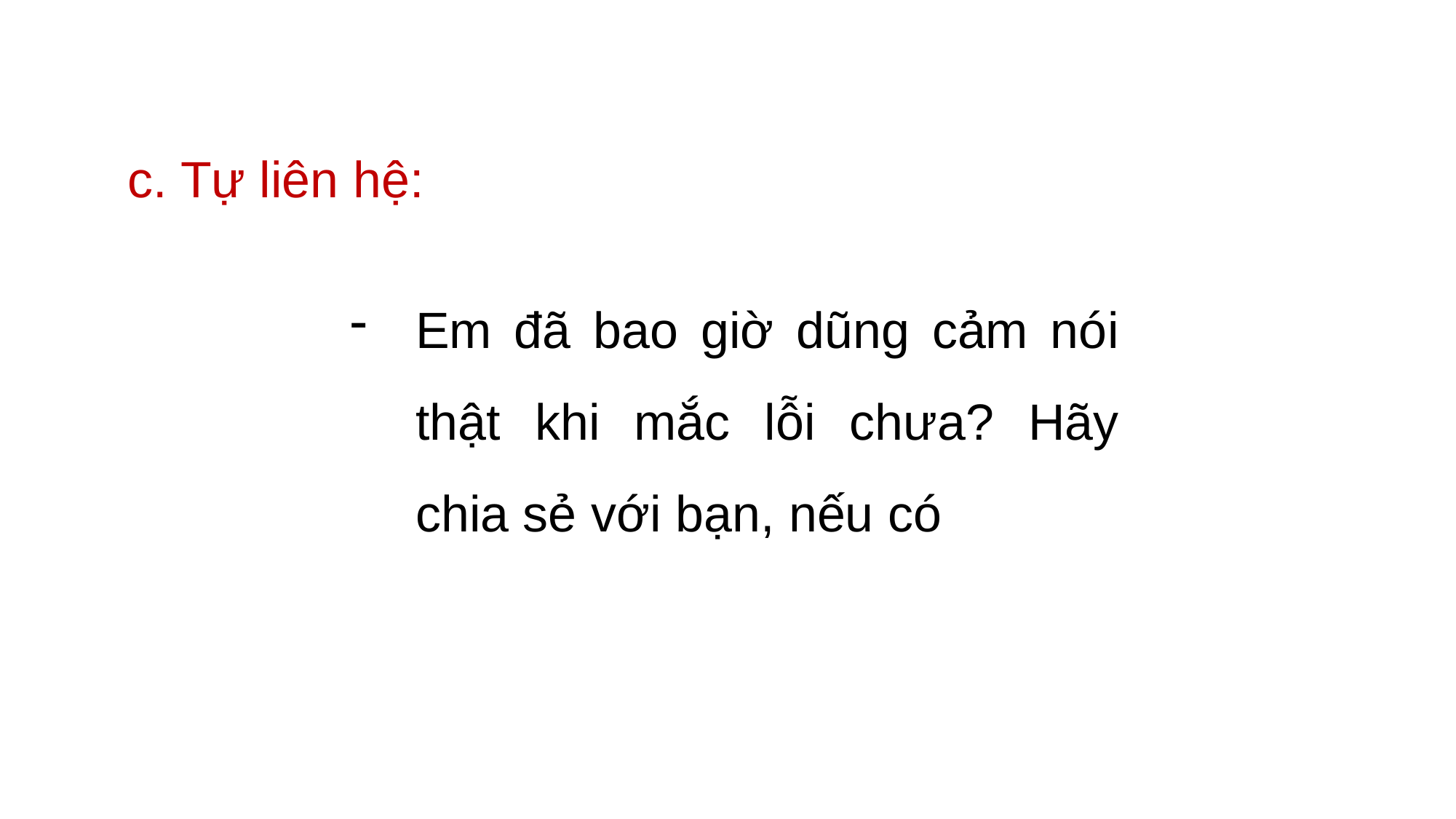

c. Tự liên hệ:
Em đã bao giờ dũng cảm nói thật khi mắc lỗi chưa? Hãy chia sẻ với bạn, nếu có